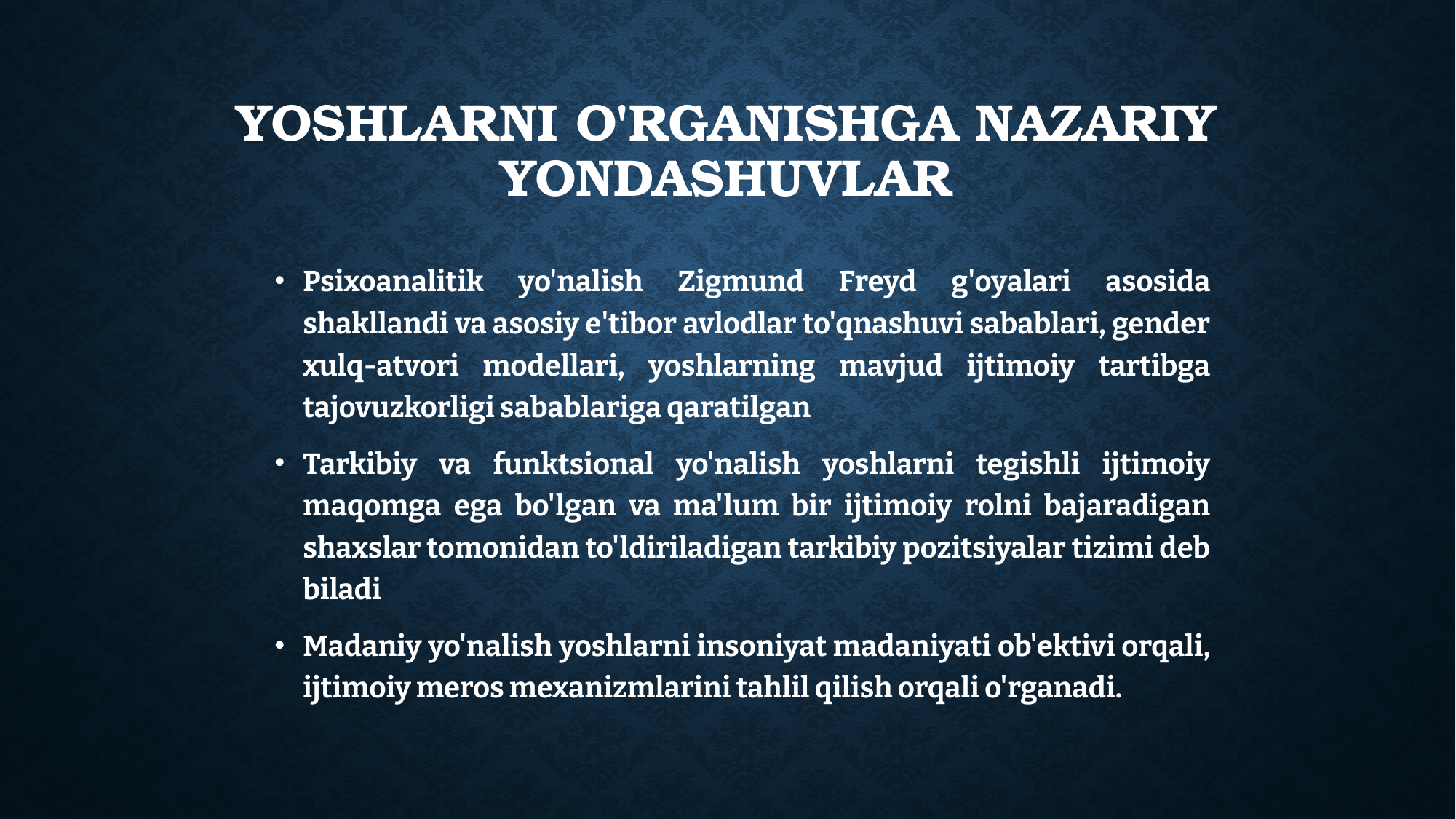

# Yoshlarni o'rganishga nazariy yondashuvlar
Psixoanalitik yo'nalish Zigmund Freyd g'oyalari asosida shakllandi va asosiy e'tibor avlodlar to'qnashuvi sabablari, gender xulq-atvori modellari, yoshlarning mavjud ijtimoiy tartibga tajovuzkorligi sabablariga qaratilgan
Tarkibiy va funktsional yo'nalish yoshlarni tegishli ijtimoiy maqomga ega bo'lgan va ma'lum bir ijtimoiy rolni bajaradigan shaxslar tomonidan to'ldiriladigan tarkibiy pozitsiyalar tizimi deb biladi
Madaniy yo'nalish yoshlarni insoniyat madaniyati ob'ektivi orqali, ijtimoiy meros mexanizmlarini tahlil qilish orqali o'rganadi.